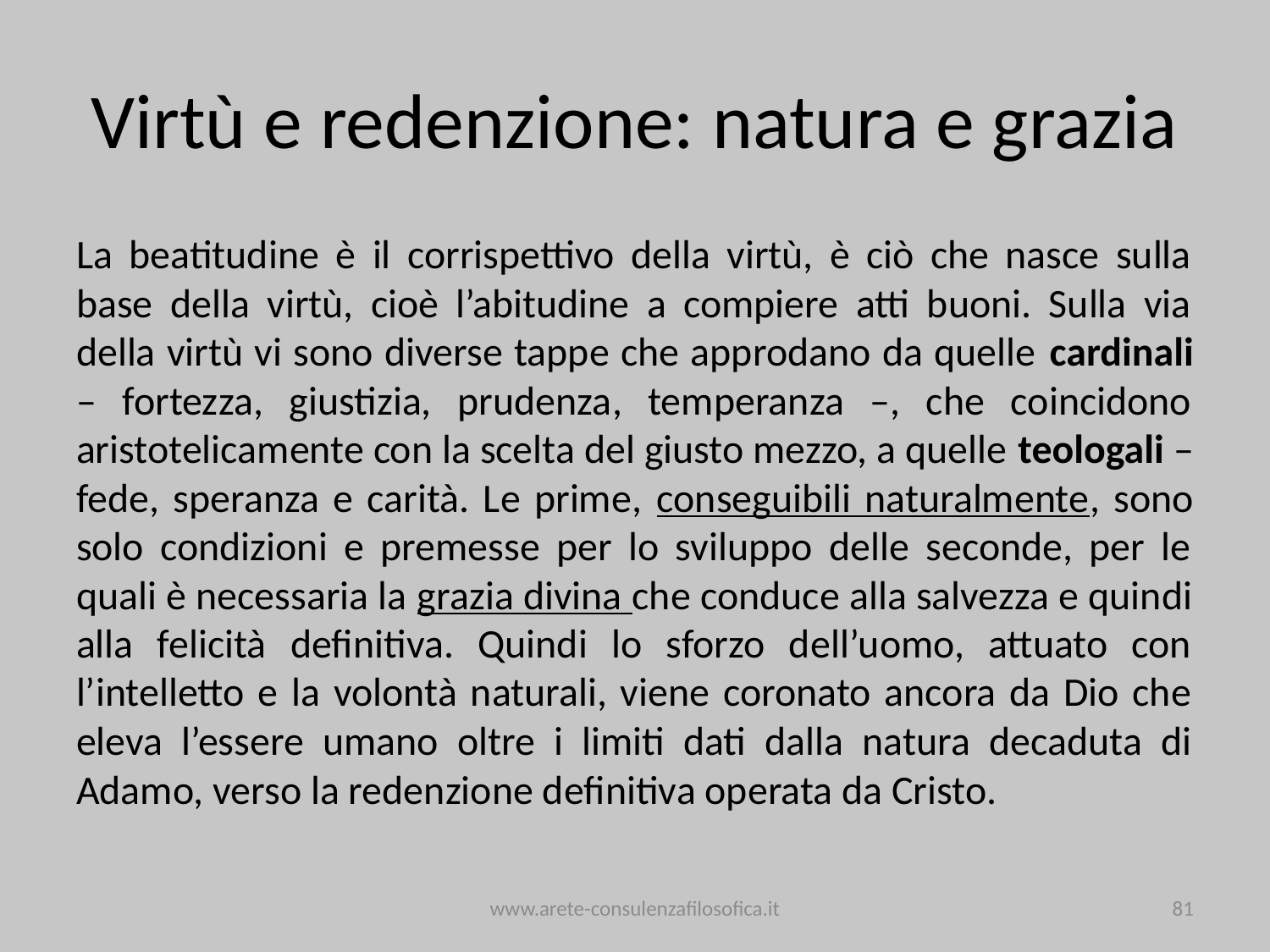

# Virtù e redenzione: natura e grazia
La beatitudine è il corrispettivo della virtù, è ciò che nasce sulla base della virtù, cioè l’abitudine a compiere atti buoni. Sulla via della virtù vi sono diverse tappe che approdano da quelle cardinali – fortezza, giustizia, prudenza, temperanza –, che coincidono aristotelicamente con la scelta del giusto mezzo, a quelle teologali – fede, speranza e carità. Le prime, conseguibili naturalmente, sono solo condizioni e premesse per lo sviluppo delle seconde, per le quali è necessaria la grazia divina che conduce alla salvezza e quindi alla felicità definitiva. Quindi lo sforzo dell’uomo, attuato con l’intelletto e la volontà naturali, viene coronato ancora da Dio che eleva l’essere umano oltre i limiti dati dalla natura decaduta di Adamo, verso la redenzione definitiva operata da Cristo.
www.arete-consulenzafilosofica.it
81